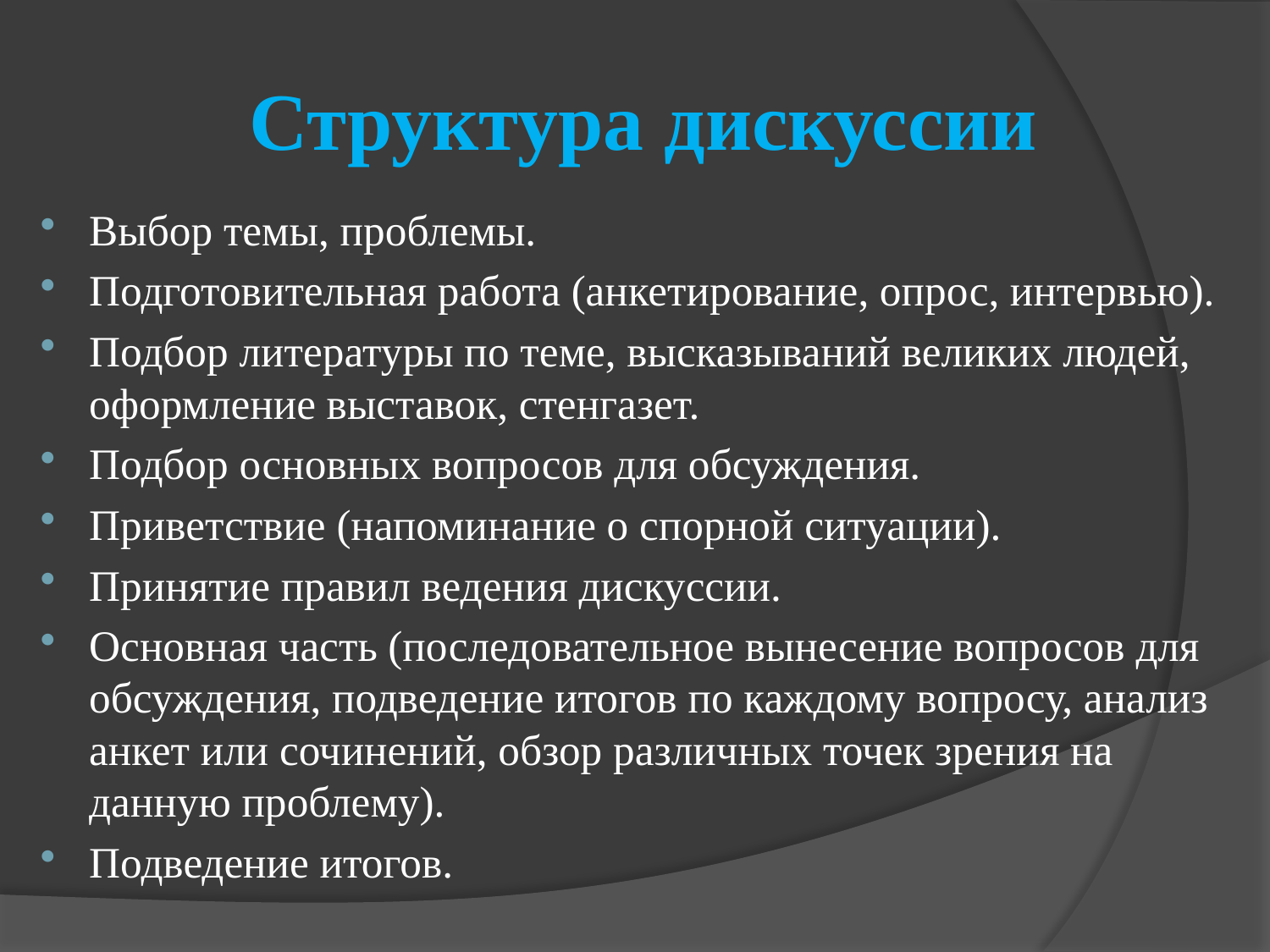

# Структура дискуссии
Выбор темы, проблемы.
Подготовительная работа (анкетирование, опрос, интервью).
Подбор литературы по теме, высказываний великих людей, оформление выставок, стенгазет.
Подбор основных вопросов для обсуждения.
Приветствие (напоминание о спорной ситуации).
Принятие правил ведения дискуссии.
Основная часть (последовательное вынесение вопросов для обсуждения, подведение итогов по каждому вопросу, анализ анкет или сочинений, обзор различных точек зрения на данную проблему).
Подведение итогов.